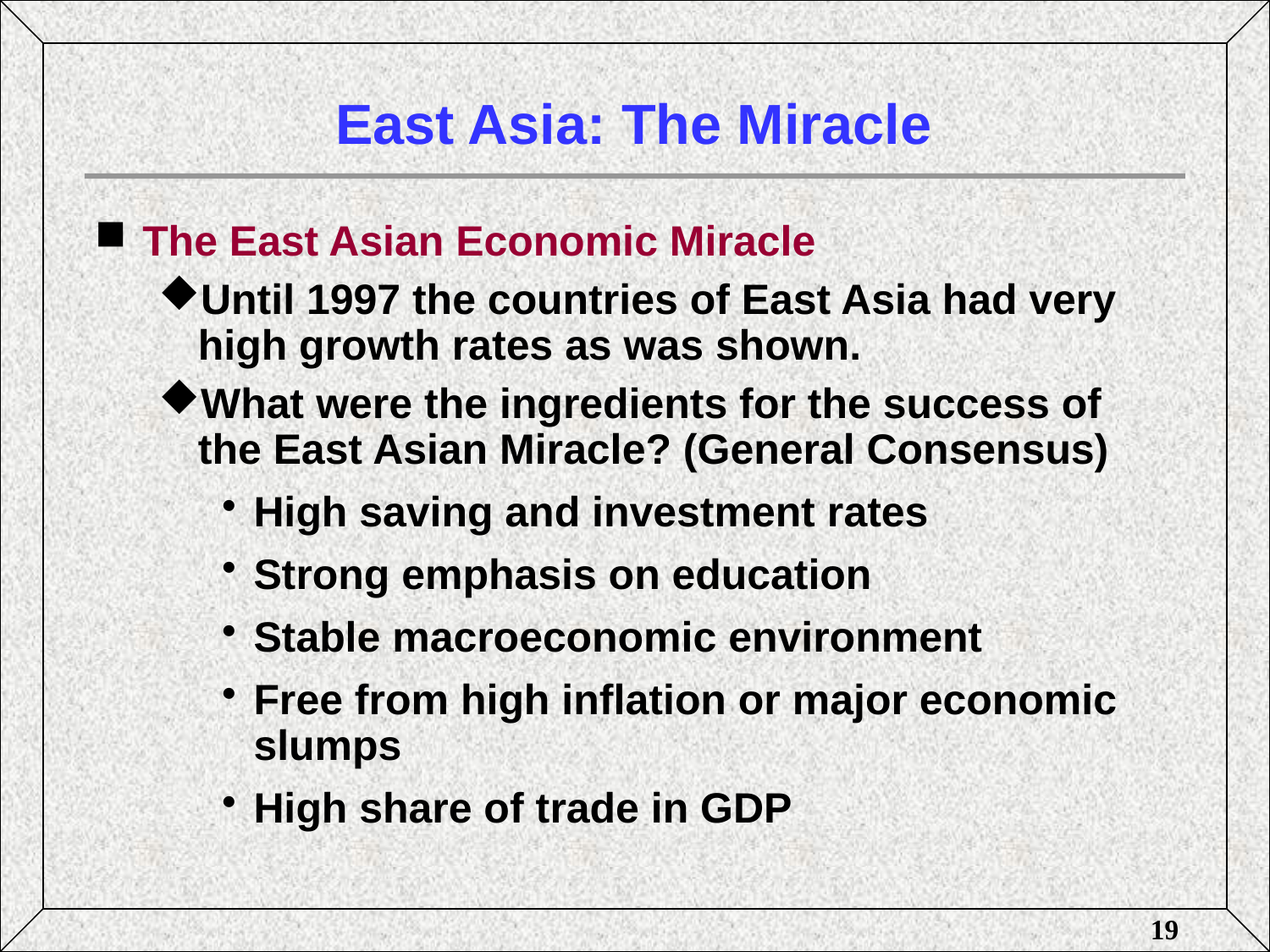

# East Asia: The Miracle
The East Asian Economic Miracle
Until 1997 the countries of East Asia had very high growth rates as was shown.
What were the ingredients for the success of the East Asian Miracle? (General Consensus)
High saving and investment rates
Strong emphasis on education
Stable macroeconomic environment
Free from high inflation or major economic slumps
High share of trade in GDP